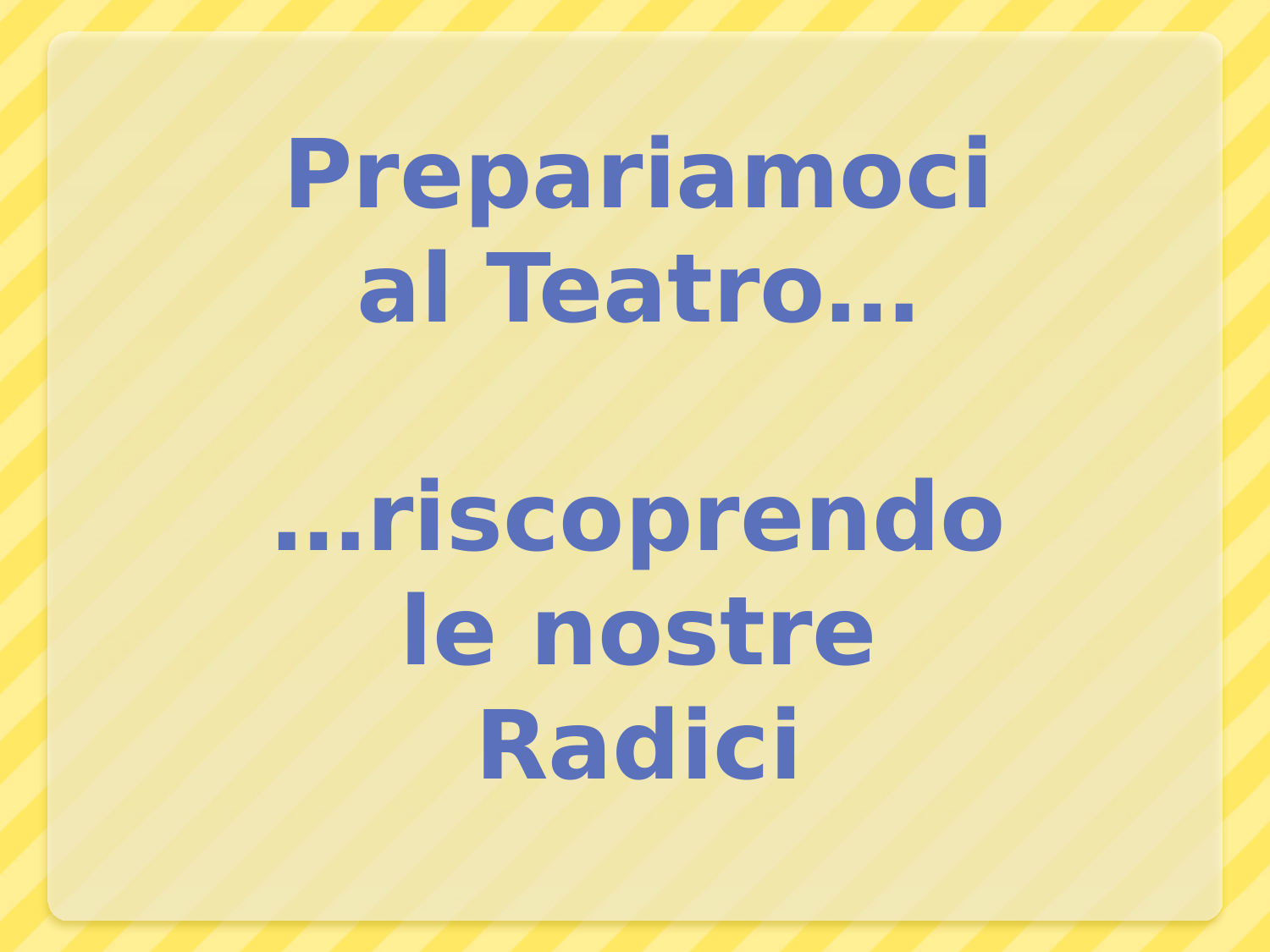

Prepariamoci al Teatro…

…riscoprendo le nostre Radici